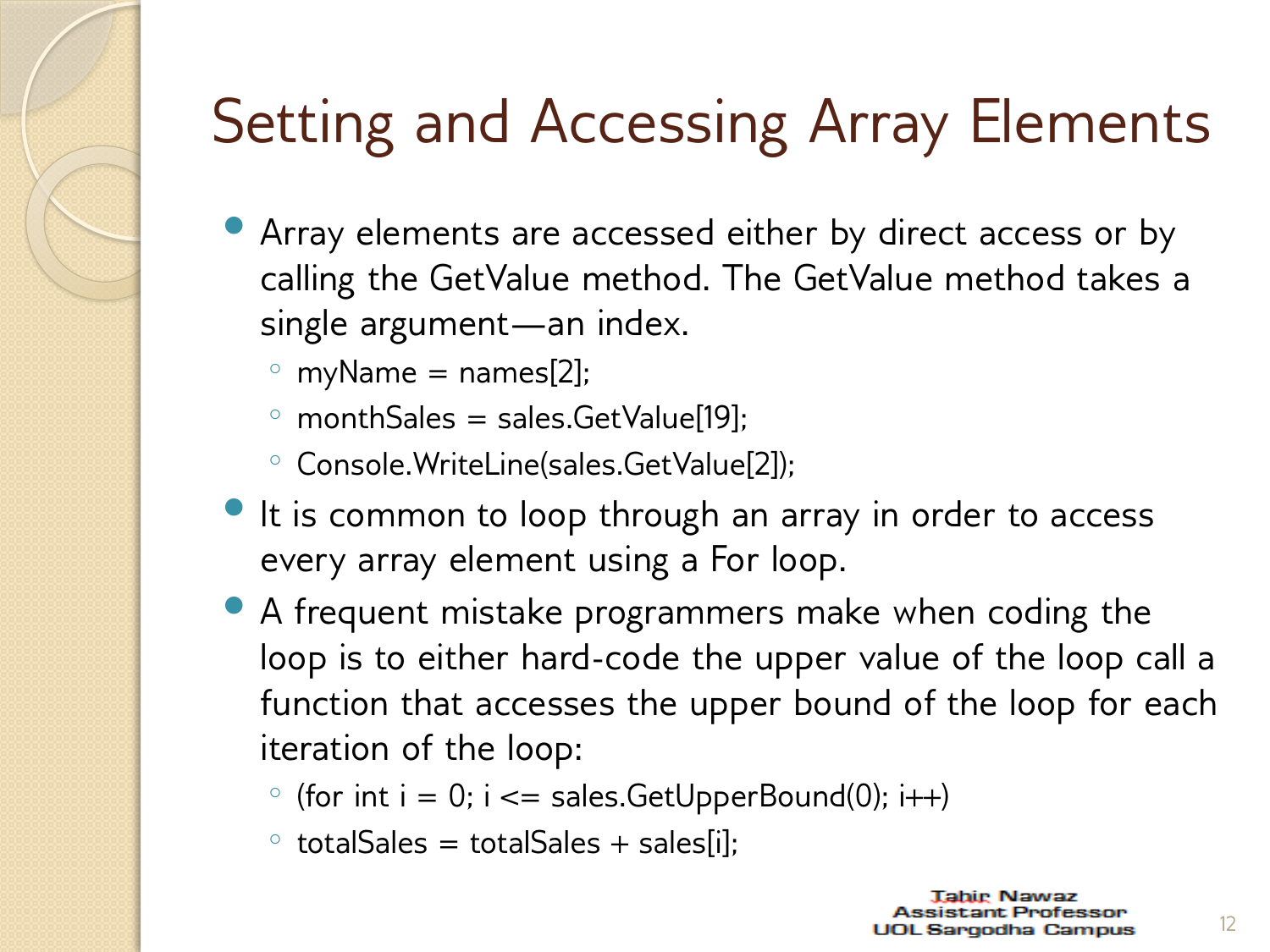

# Setting and Accessing Array Elements
Array elements are accessed either by direct access or by calling the GetValue method. The GetValue method takes a single argument—an index.
myName = names[2];
monthSales = sales.GetValue[19];
Console.WriteLine(sales.GetValue[2]);
It is common to loop through an array in order to access every array element using a For loop.
A frequent mistake programmers make when coding the loop is to either hard-code the upper value of the loop call a function that accesses the upper bound of the loop for each iteration of the loop:
(for int i = 0; i <= sales.GetUpperBound(0); i++)
totalSales = totalSales + sales[i];

12